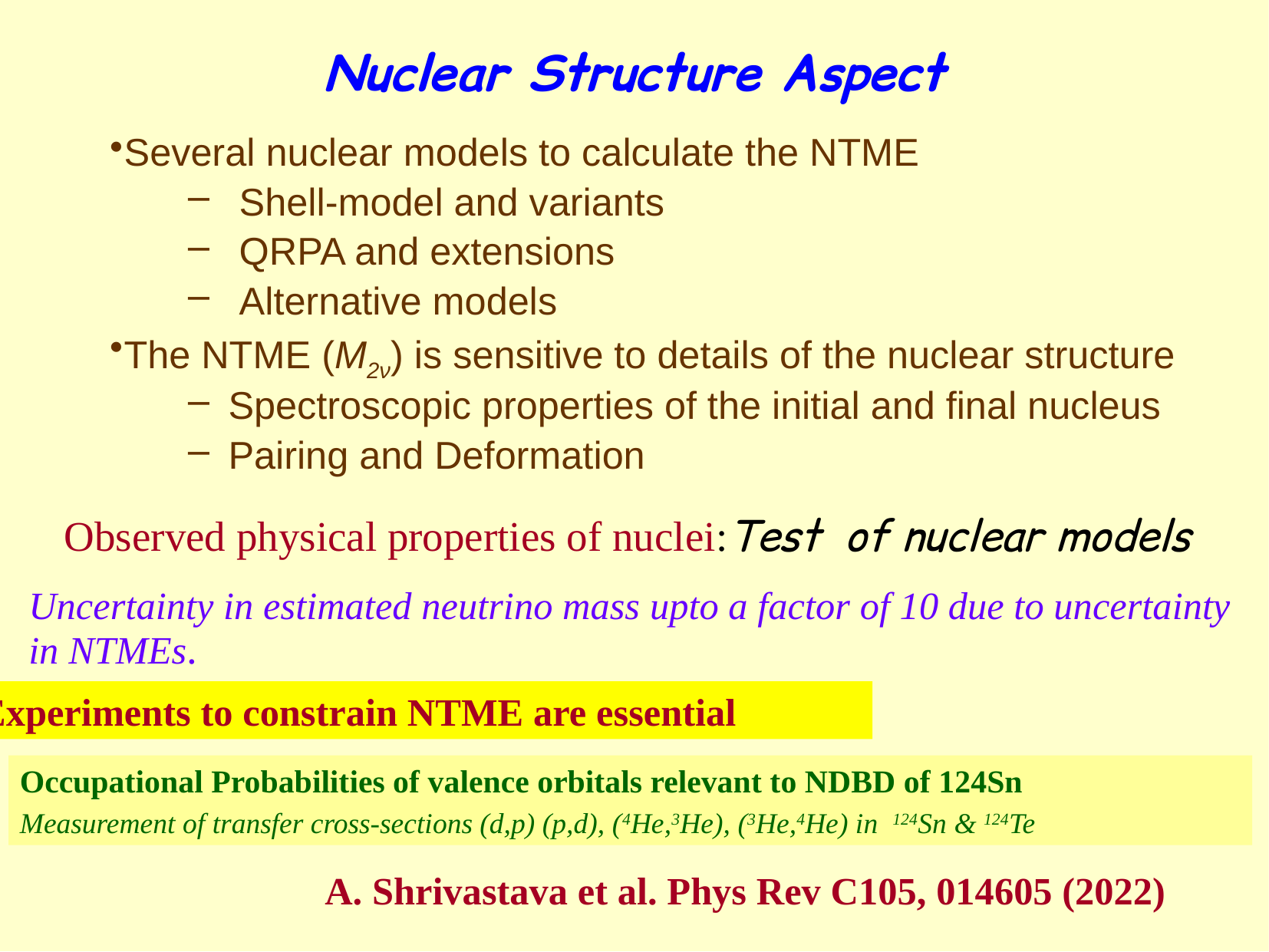

Nuclear Structure Aspect
Several nuclear models to calculate the NTME
 Shell-model and variants
 QRPA and extensions
 Alternative models
The NTME (M2ν) is sensitive to details of the nuclear structure
Spectroscopic properties of the initial and final nucleus
Pairing and Deformation
Observed physical properties of nuclei:Test  of nuclear models
Uncertainty in estimated neutrino mass upto a factor of 10 due to uncertainty in NTMEs.
Experiments to constrain NTME are essential
Occupational Probabilities of valence orbitals relevant to NDBD of 124Sn
Measurement of transfer cross-sections (d,p) (p,d), (4He,3He), (3He,4He) in  124Sn & 124Te
A. Shrivastava et al. Phys Rev C105, 014605 (2022)